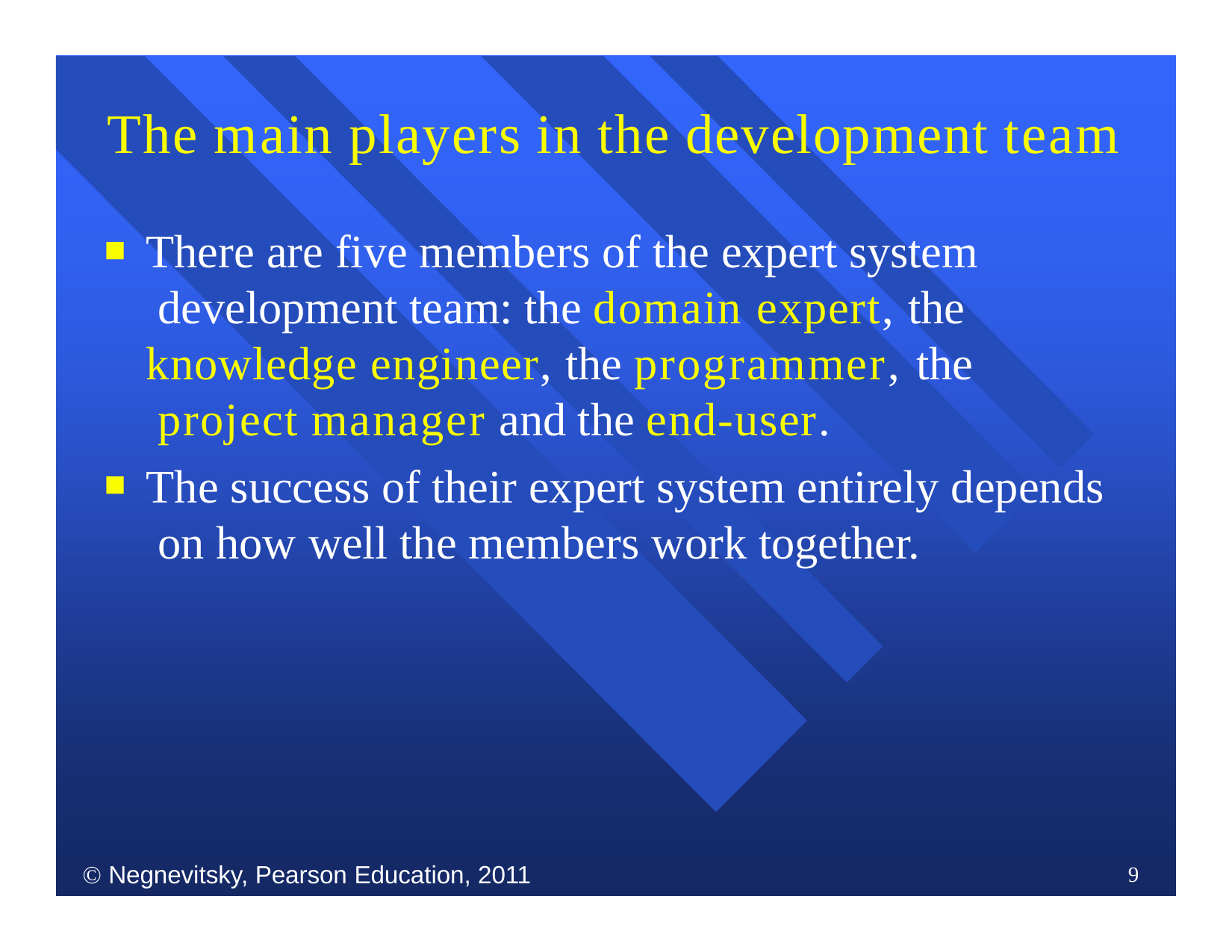

# The main players in the development team
There are five members of the expert system  development team: the domain expert, the  knowledge engineer, the programmer, the  project manager and the end-user.
The success of their expert system entirely depends  on how well the members work together.
© Negnevitsky, Pearson Education, 2011
9